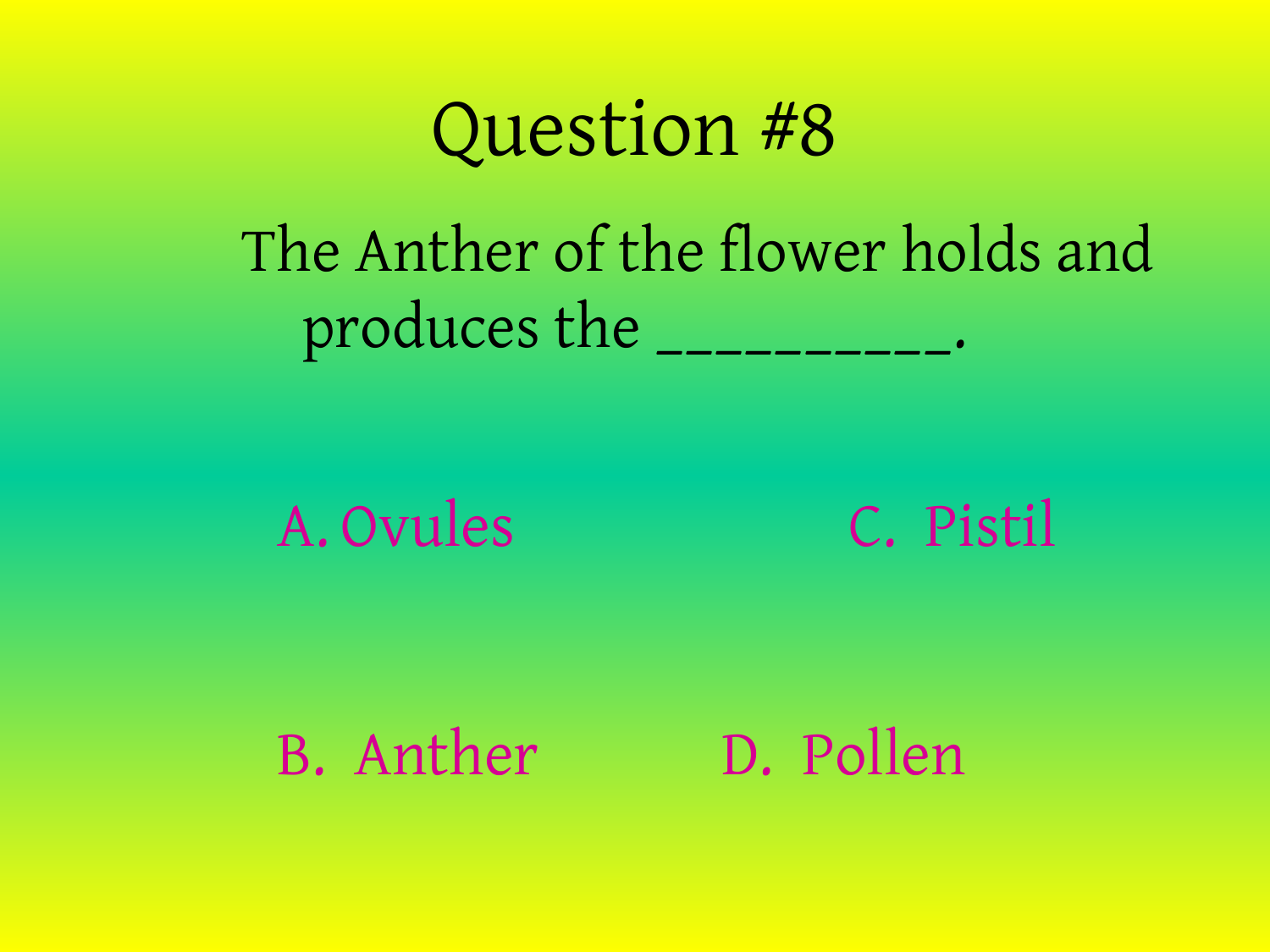

# Question #8
	The Anther of the flower holds and produces the __________.

Ovules			C.  Pistil

B.  Anther		D.  Pollen